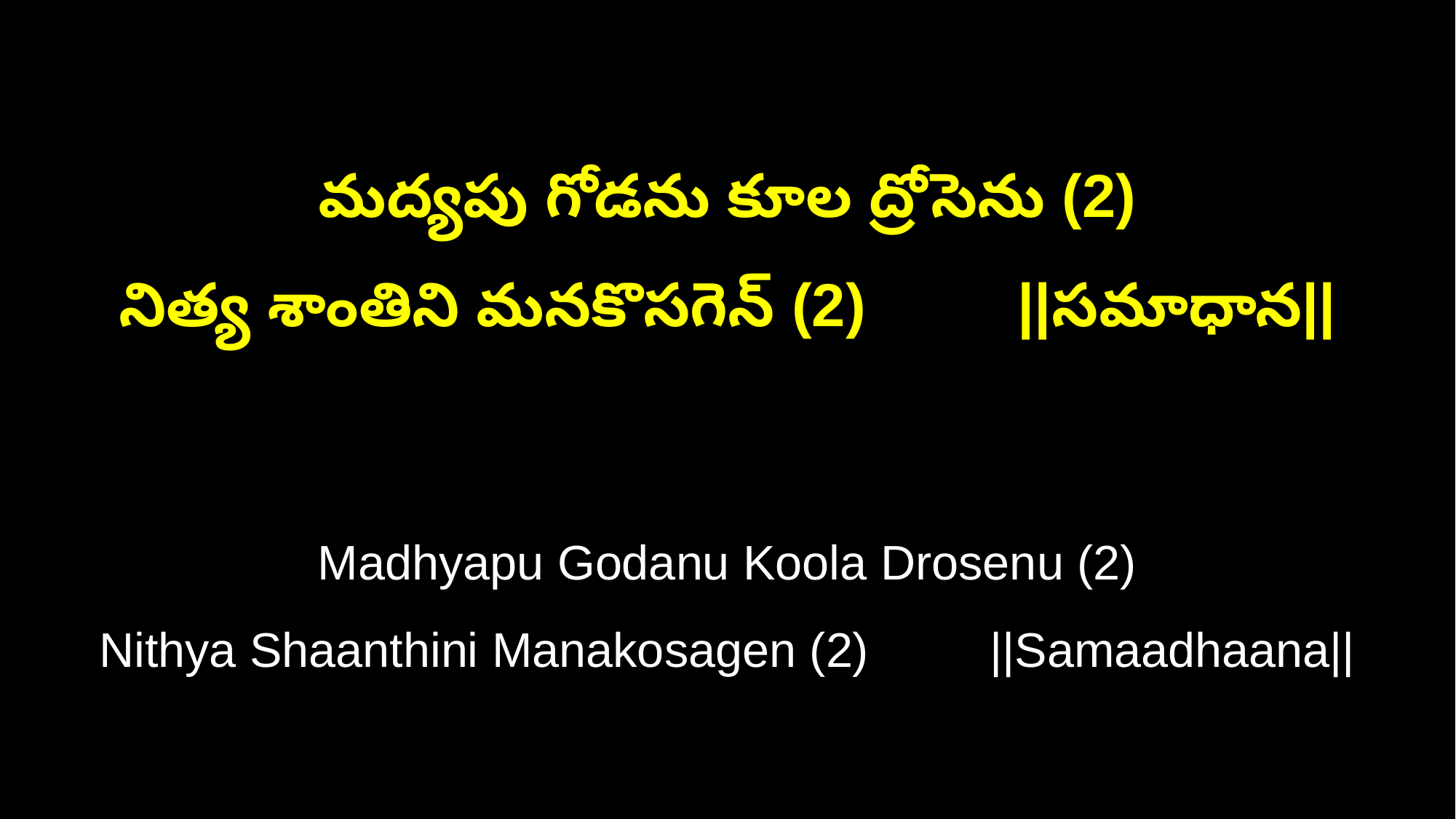

మద్యపు గోడను కూల ద్రోసెను (2)
నిత్య శాంతిని మనకొసగెన్ (2)         ||సమాధాన||
Madhyapu Godanu Koola Drosenu (2)
Nithya Shaanthini Manakosagen (2)         ||Samaadhaana||